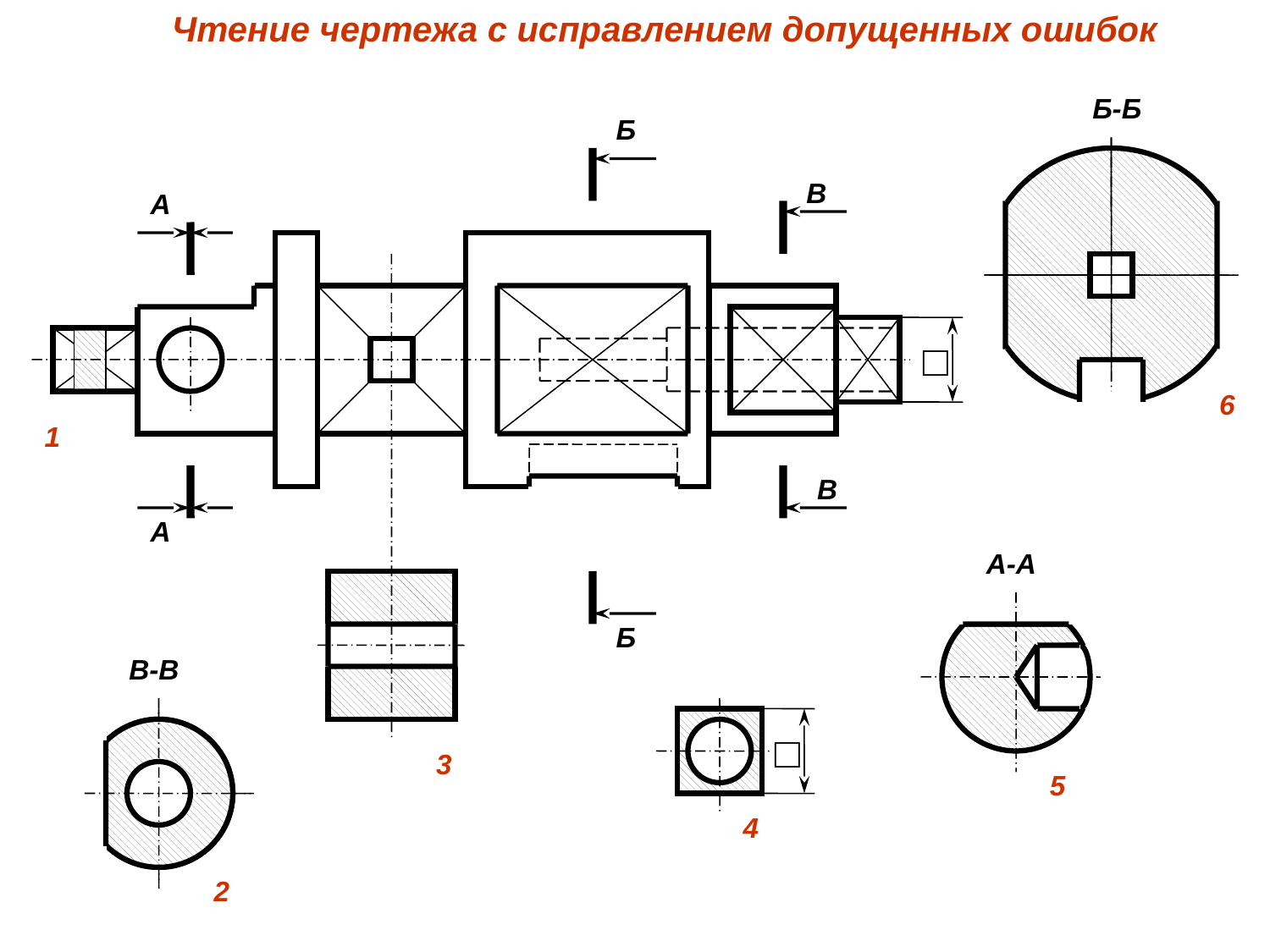

Чтение чертежа с исправлением допущенных ошибок
Б-Б
Б

В
А

□

6

1

В

А

А-А

Б

В-В

□

3

5

4
2